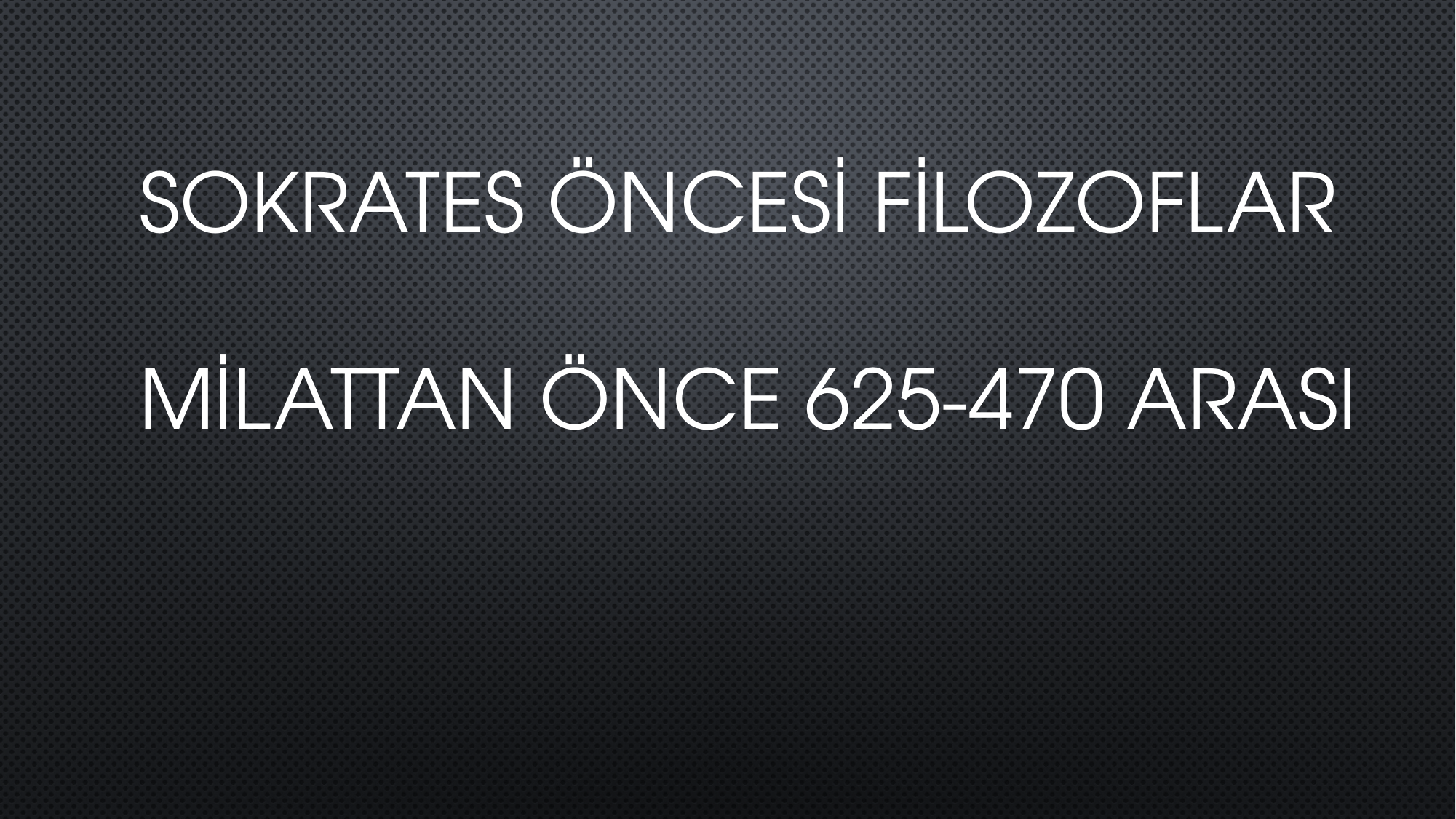

SOKRATES ÖNCESİ FİLOZOFLAR

MİLATTAN ÖNCE 625-470 ARASI